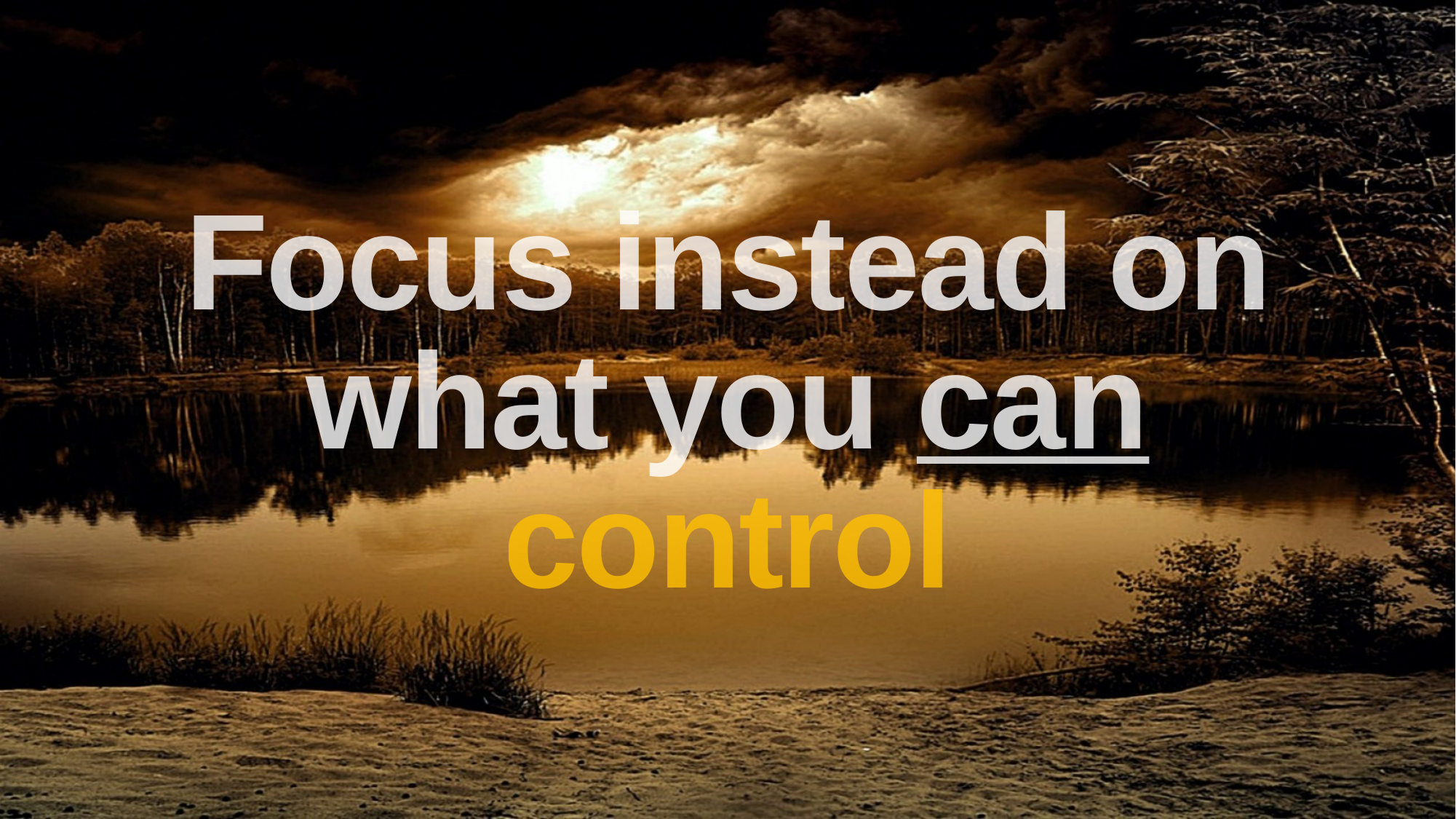

Focus instead on what you can control